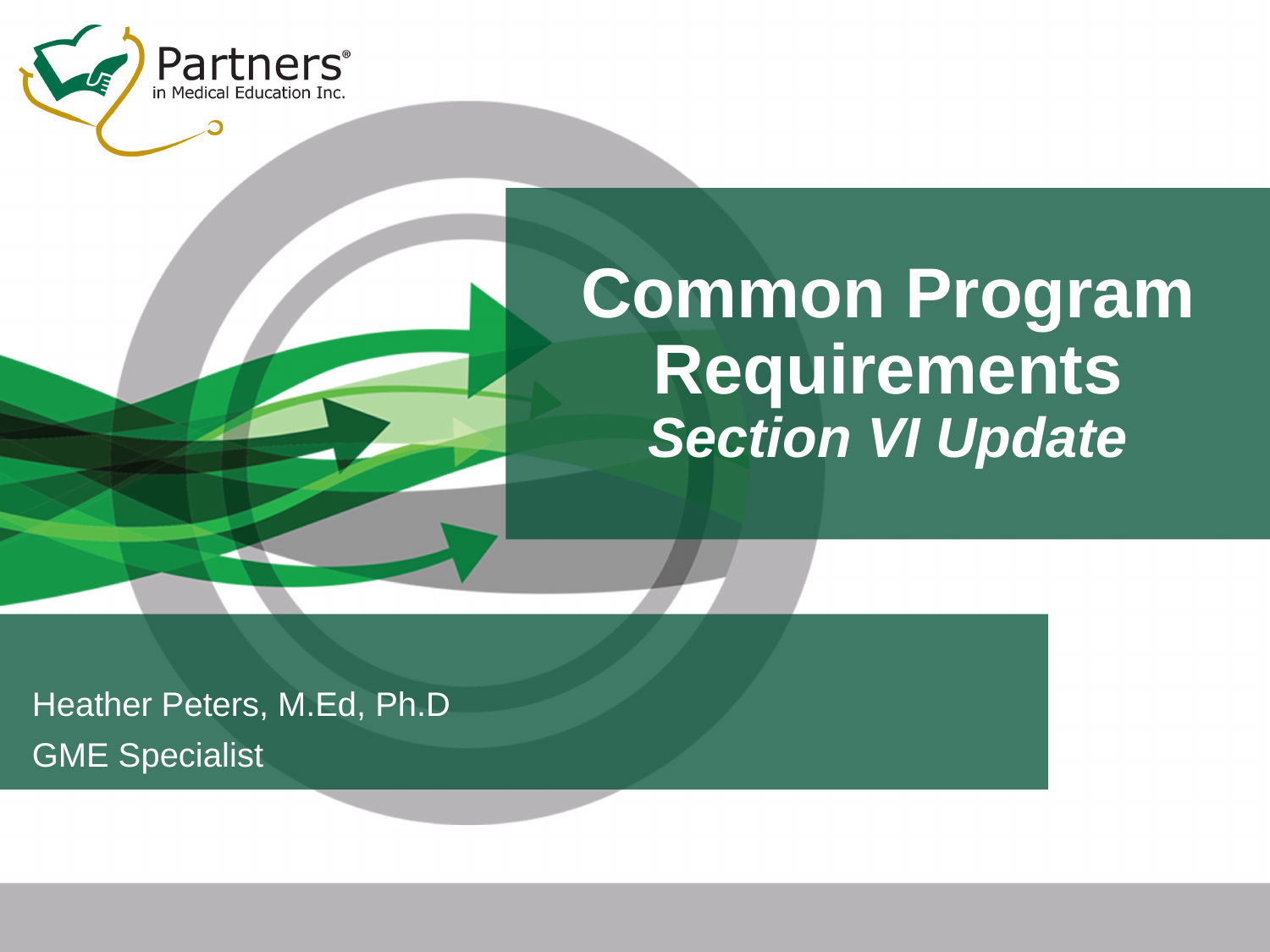

# Common Program Requirements Section VI Update

Heather Peters, M.Ed, Ph.D
GME Specialist